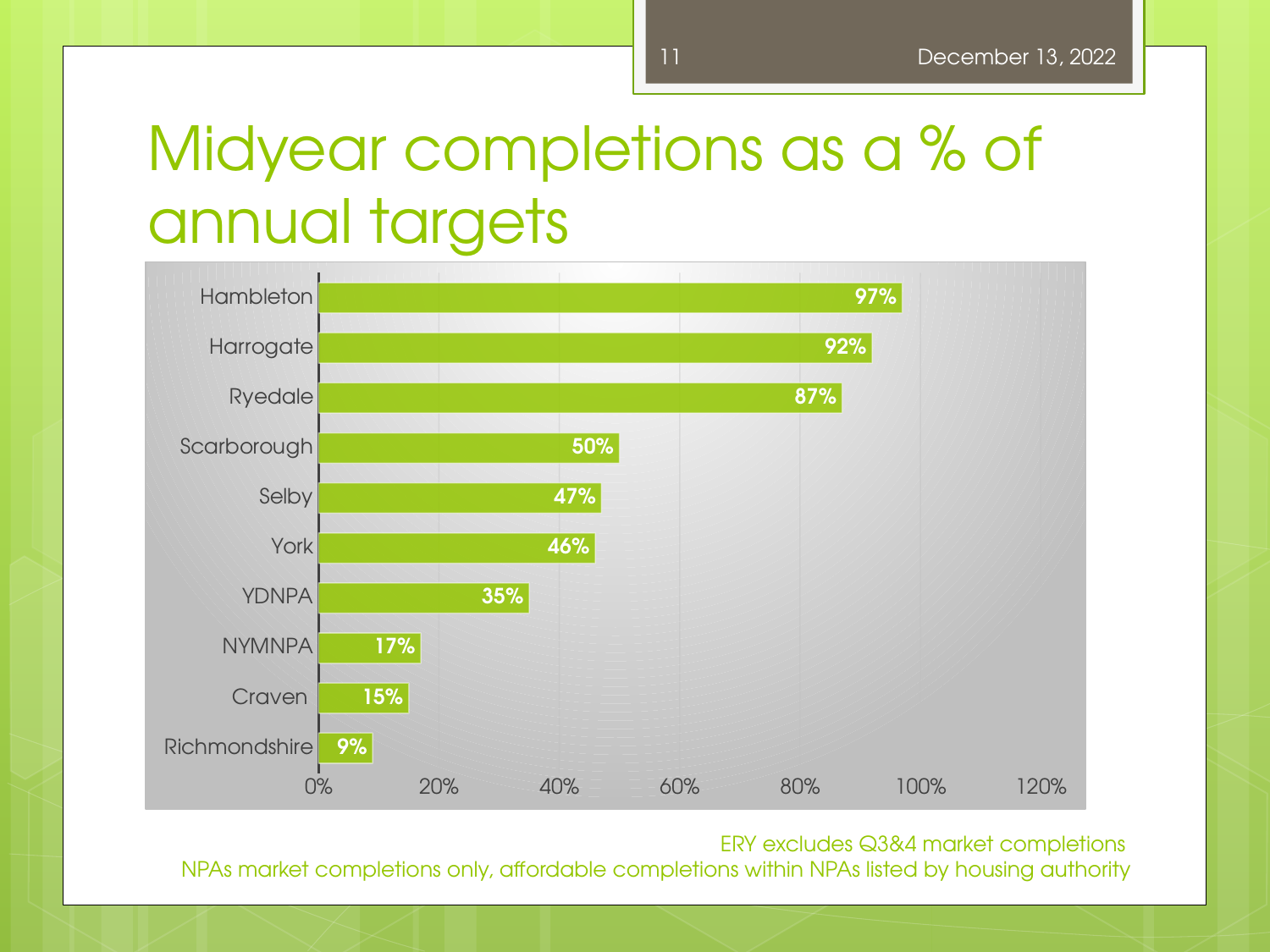

11
December 13, 2022
# Midyear completions as a % of annual targets

### Chart

| Category |  |
|---|---|
| Richmondshire | 0.09 |
| Craven  | 0.15 |
| NYMNPA | 0.17 |
| YDNPA | 0.35 |
| York | 0.46 |
| Selby | 0.47 |
| Scarborough | 0.5 |
| Ryedale | 0.87 |
| Harrogate | 0.92 |
| Hambleton | 0.97 |
ERY excludes Q3&4 market completions
NPAs market completions only, affordable completions within NPAs listed by housing authority